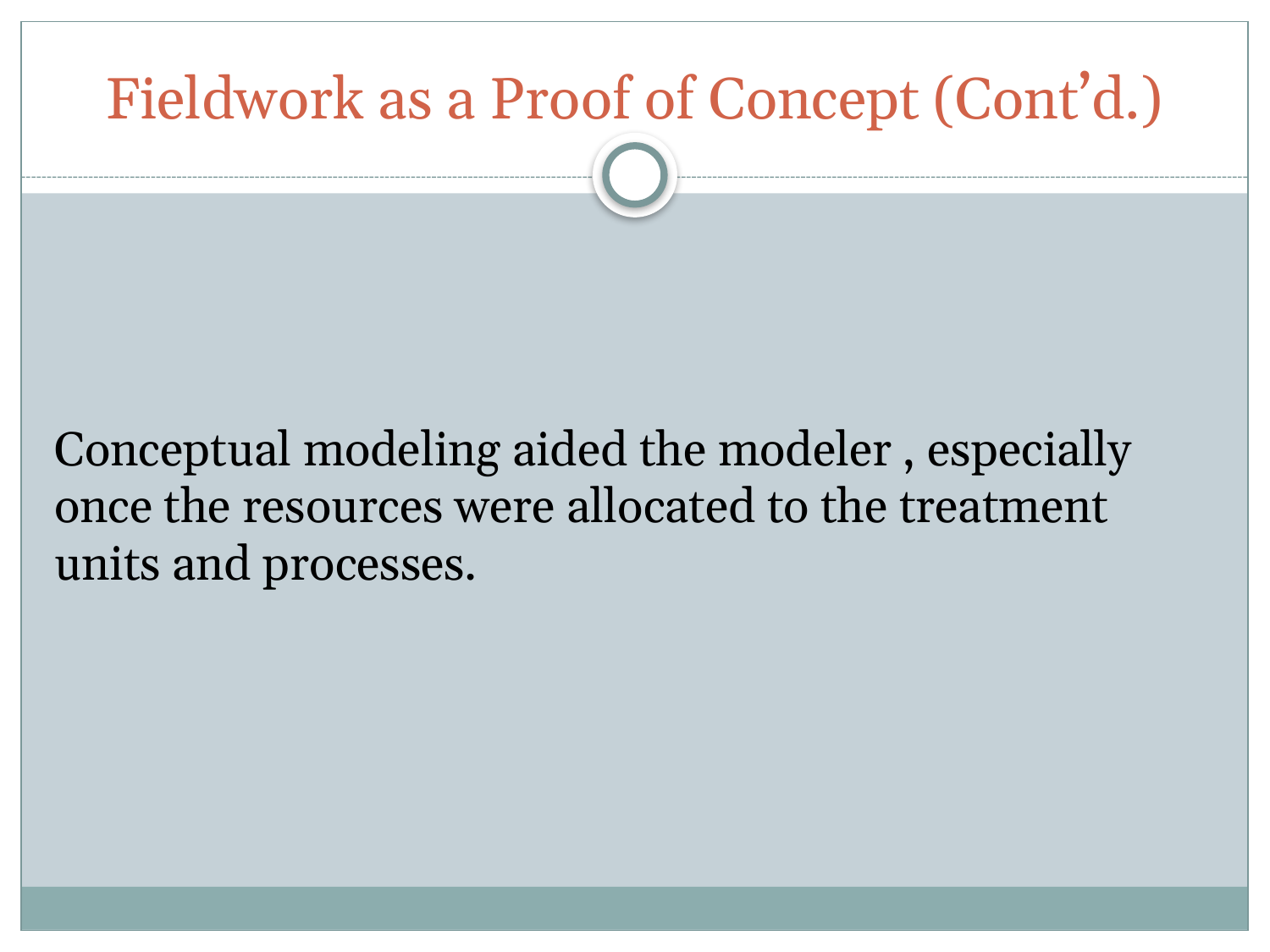

# Fieldwork as a Proof of Concept (Cont’d.)

Conceptual modeling aided the modeler , especially once the resources were allocated to the treatment units and processes.